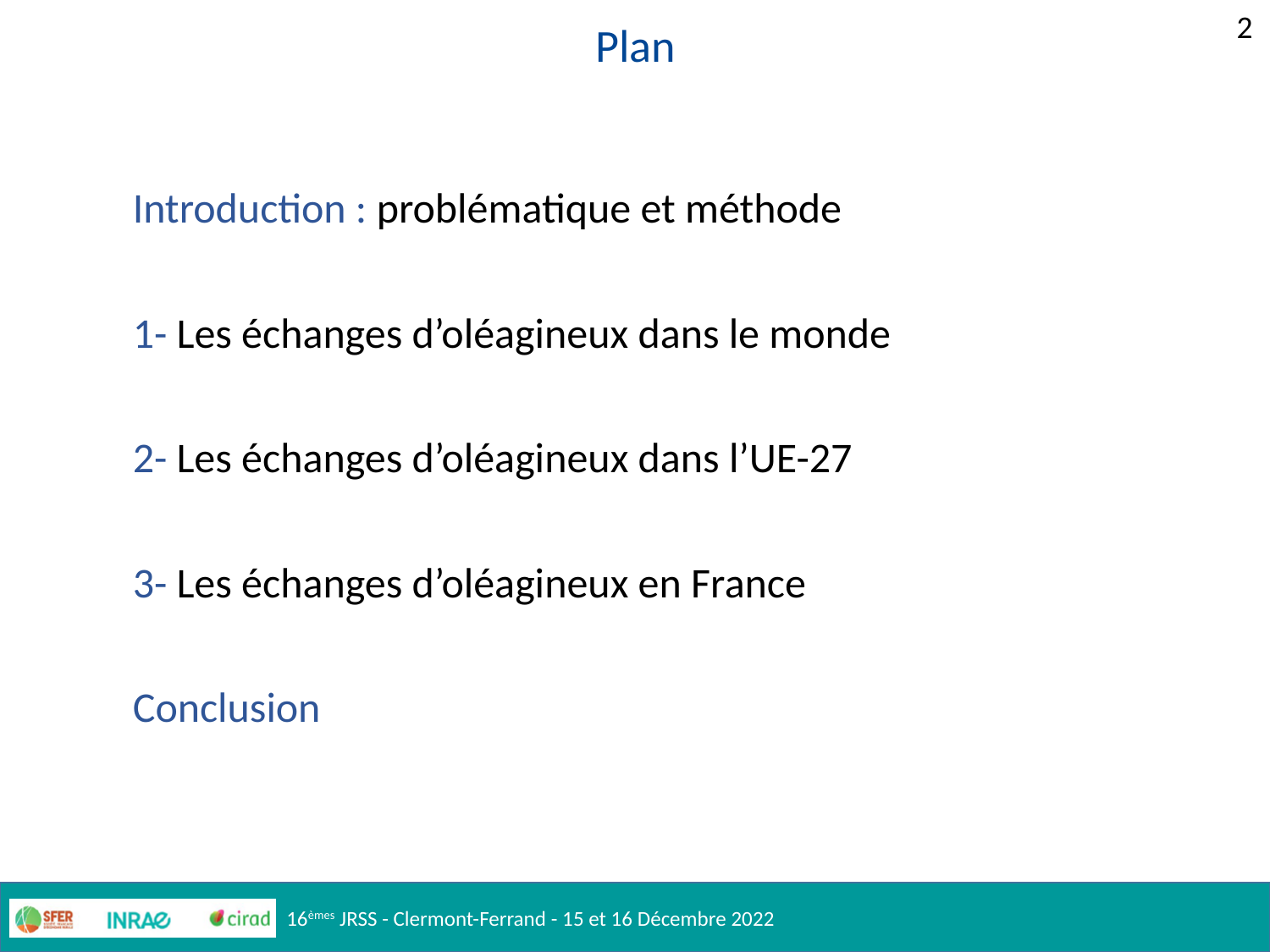

2
# Plan
Introduction : problématique et méthode
1- Les échanges d’oléagineux dans le monde
2- Les échanges d’oléagineux dans l’UE-27
3- Les échanges d’oléagineux en France
Conclusion